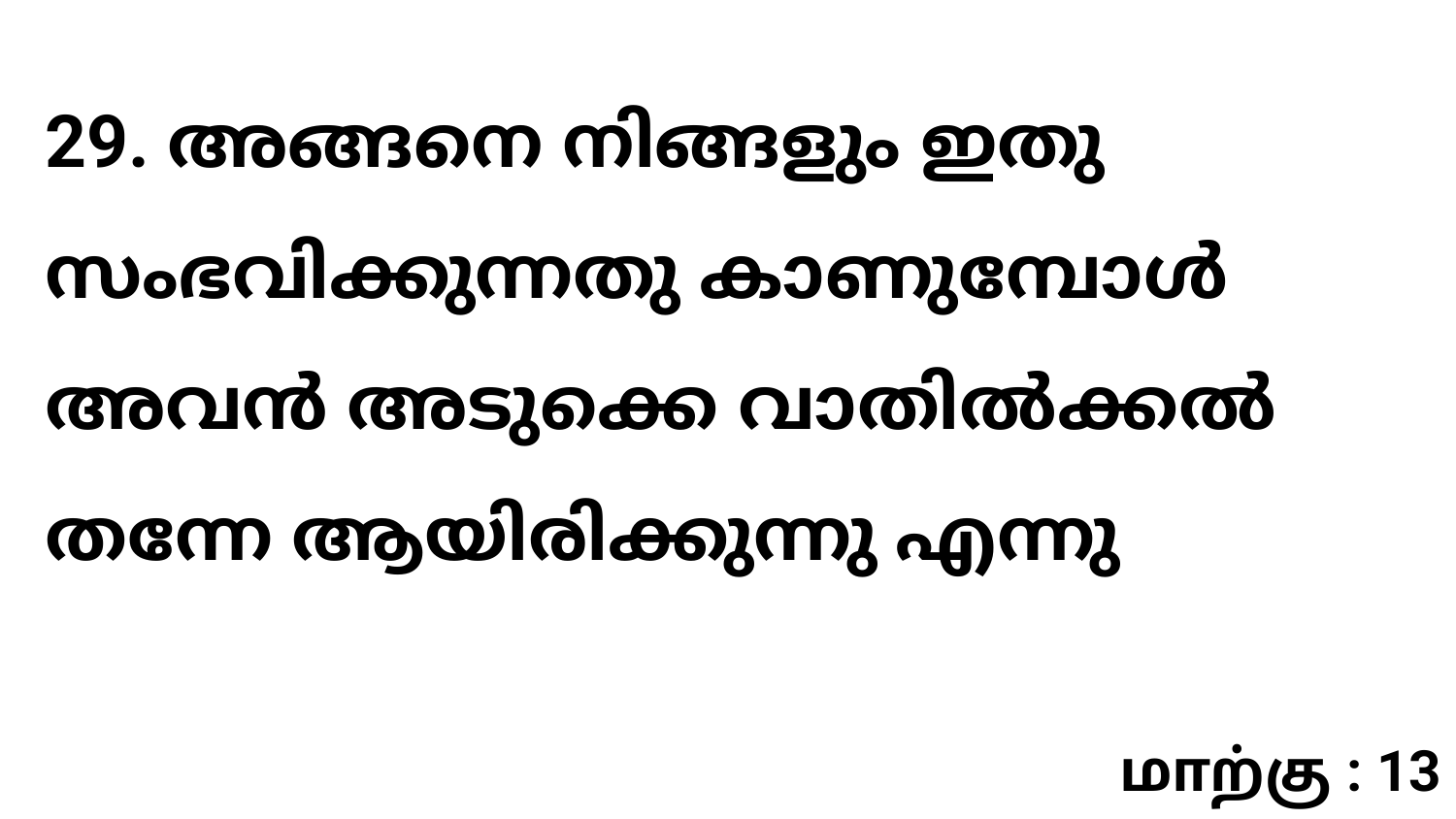

29. അങ്ങനെ നിങ്ങളും ഇതു സംഭവിക്കുന്നതു കാണുമ്പോൾ അവൻ അടുക്കെ വാതിൽക്കൽ തന്നേ ആയിരിക്കുന്നു എന്നു
மாற்கு : 13